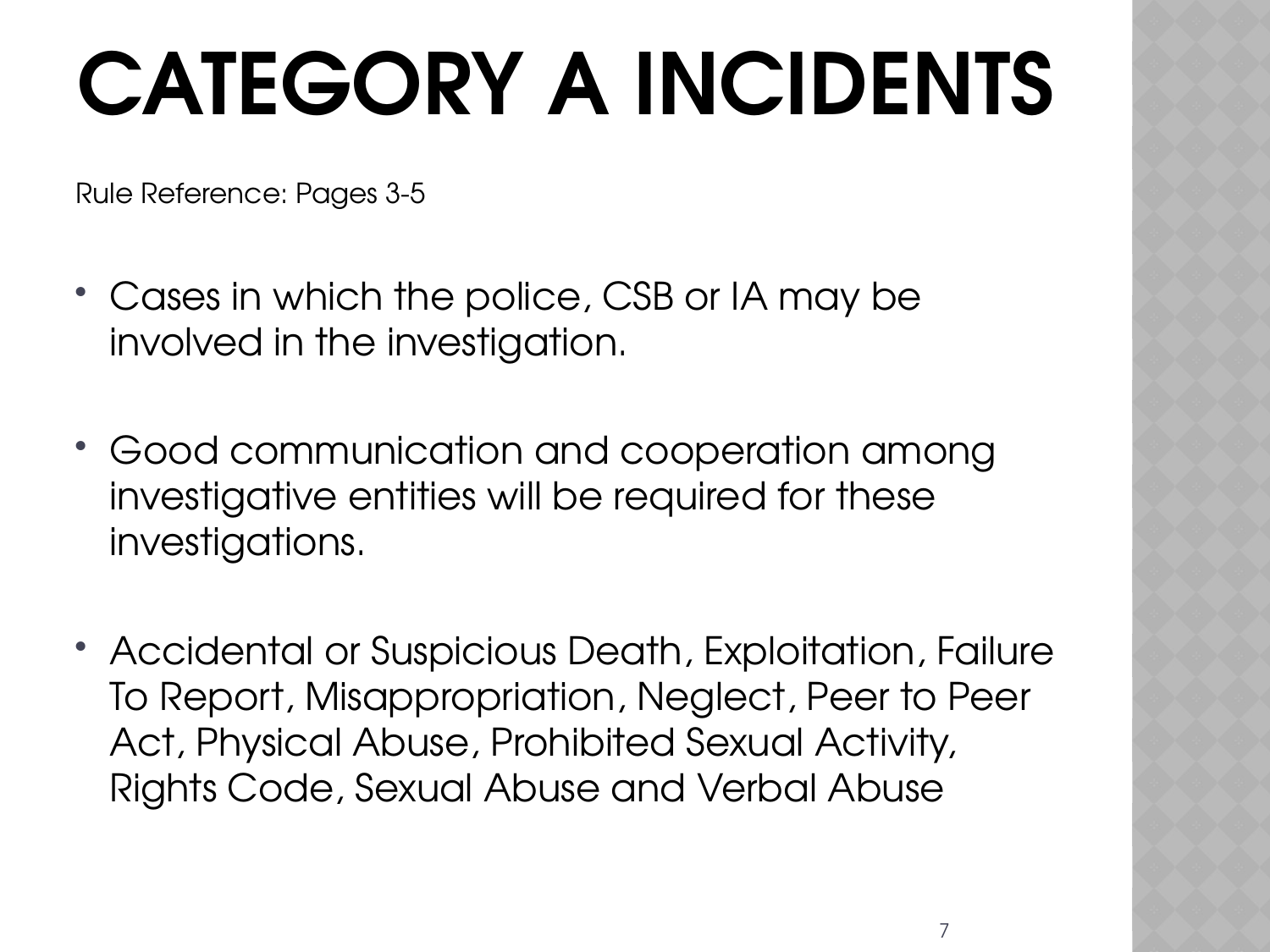

# Category A Incidents
Rule Reference: Pages 3-5

Cases in which the police, CSB or IA may be involved in the investigation.

Good communication and cooperation among investigative entities will be required for these investigations.

Accidental or Suspicious Death, Exploitation, Failure To Report, Misappropriation, Neglect, Peer to Peer Act, Physical Abuse, Prohibited Sexual Activity, Rights Code, Sexual Abuse and Verbal Abuse
7